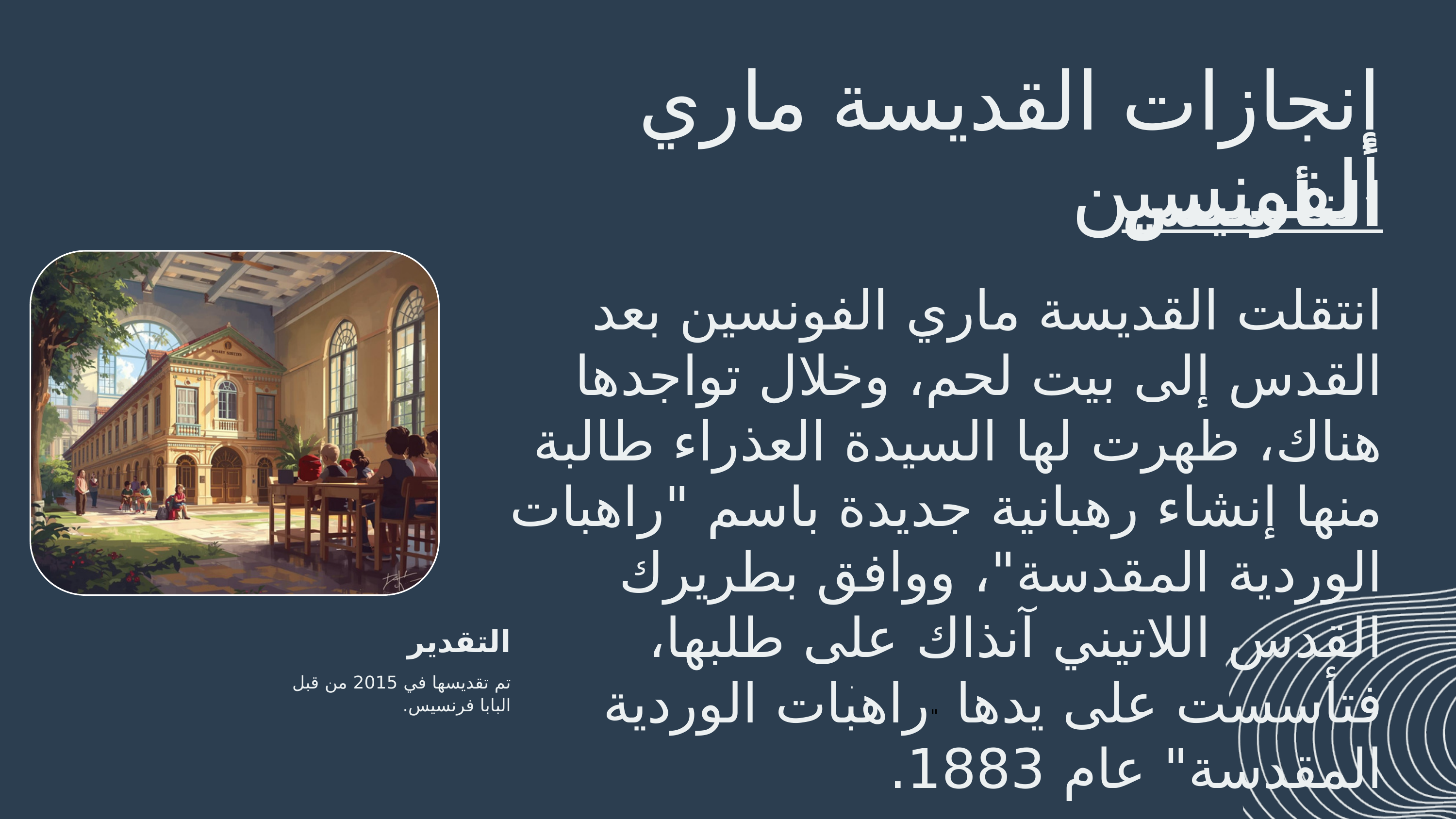

إنجازات القديسة ماري ألفونسين
.
التأسيس

انتقلت القديسة ماري الفونسين بعد القدس إلى بيت لحم، وخلال تواجدها هناك، ظهرت لها السيدة العذراء طالبة منها إنشاء رهبانية جديدة باسم "راهبات الوردية المقدسة"، ووافق بطريرك القدس اللاتيني آنذاك على طلبها، فتأسست على يدها "راهبات الوردية المقدسة" عام 1883.

التقدير
تم تقديسها في 2015 من قبل البابا فرنسيس.

.